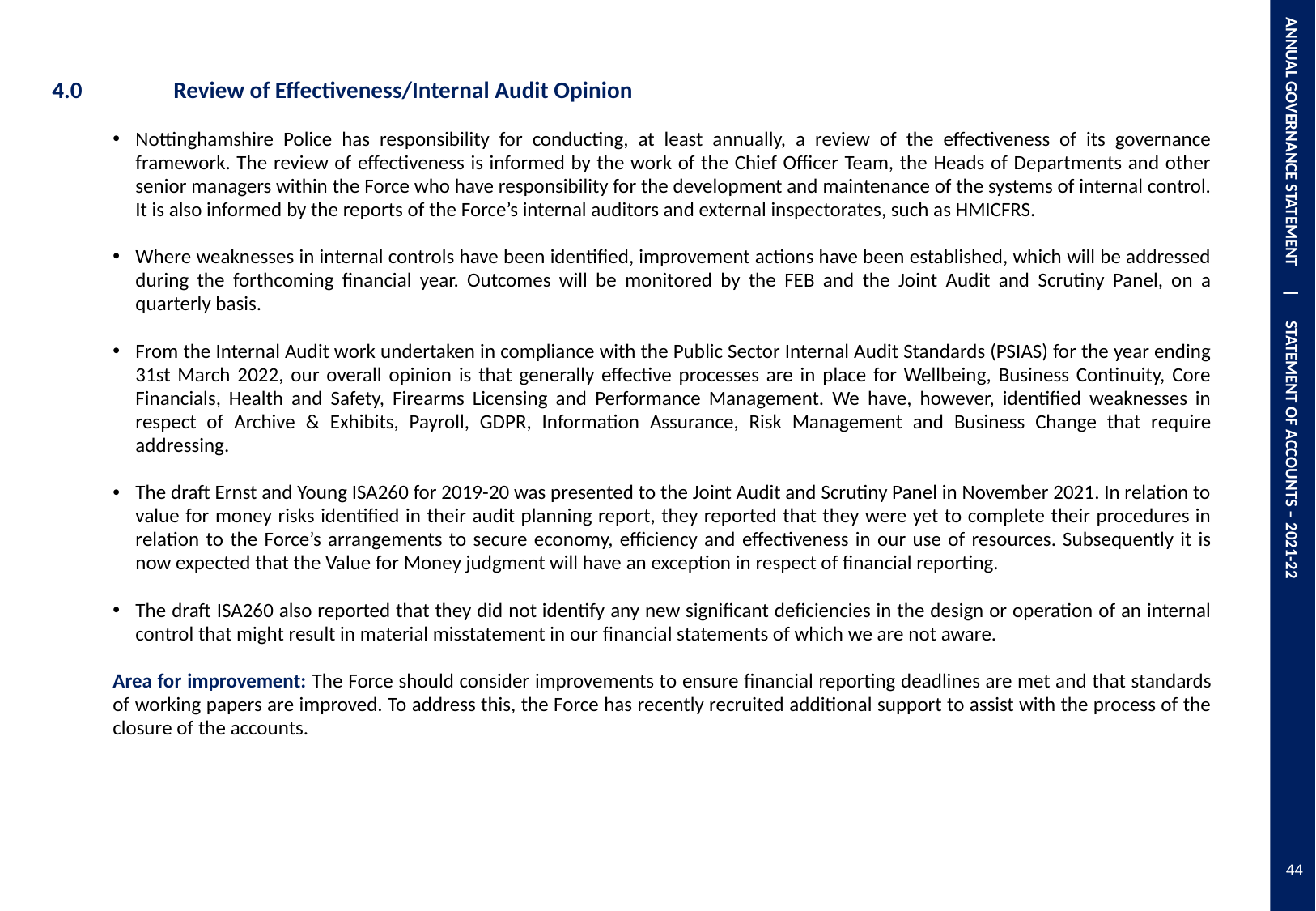

ANNUAL GOVERNANCE STATEMENT      |      STATEMENT OF ACCOUNTS – 2021-22
4.0	Review of Effectiveness/Internal Audit Opinion

Nottinghamshire Police has responsibility for conducting, at least annually, a review of the effectiveness of its governance framework. The review of effectiveness is informed by the work of the Chief Officer Team, the Heads of Departments and other senior managers within the Force who have responsibility for the development and maintenance of the systems of internal control. It is also informed by the reports of the Force’s internal auditors and external inspectorates, such as HMICFRS.

Where weaknesses in internal controls have been identified, improvement actions have been established, which will be addressed during the forthcoming financial year. Outcomes will be monitored by the FEB and the Joint Audit and Scrutiny Panel, on a quarterly basis.

From the Internal Audit work undertaken in compliance with the Public Sector Internal Audit Standards (PSIAS) for the year ending 31st March 2022, our overall opinion is that generally effective processes are in place for Wellbeing, Business Continuity, Core Financials, Health and Safety, Firearms Licensing and Performance Management. We have, however, identified weaknesses in respect of Archive & Exhibits, Payroll, GDPR, Information Assurance, Risk Management and Business Change that require addressing.

The draft Ernst and Young ISA260 for 2019-20 was presented to the Joint Audit and Scrutiny Panel in November 2021. In relation to value for money risks identified in their audit planning report, they reported that they were yet to complete their procedures in relation to the Force’s arrangements to secure economy, efficiency and effectiveness in our use of resources. Subsequently it is now expected that the Value for Money judgment will have an exception in respect of financial reporting.

The draft ISA260 also reported that they did not identify any new significant deficiencies in the design or operation of an internal control that might result in material misstatement in our financial statements of which we are not aware.

Area for improvement: The Force should consider improvements to ensure financial reporting deadlines are met and that standards of working papers are improved. To address this, the Force has recently recruited additional support to assist with the process of the closure of the accounts.

44